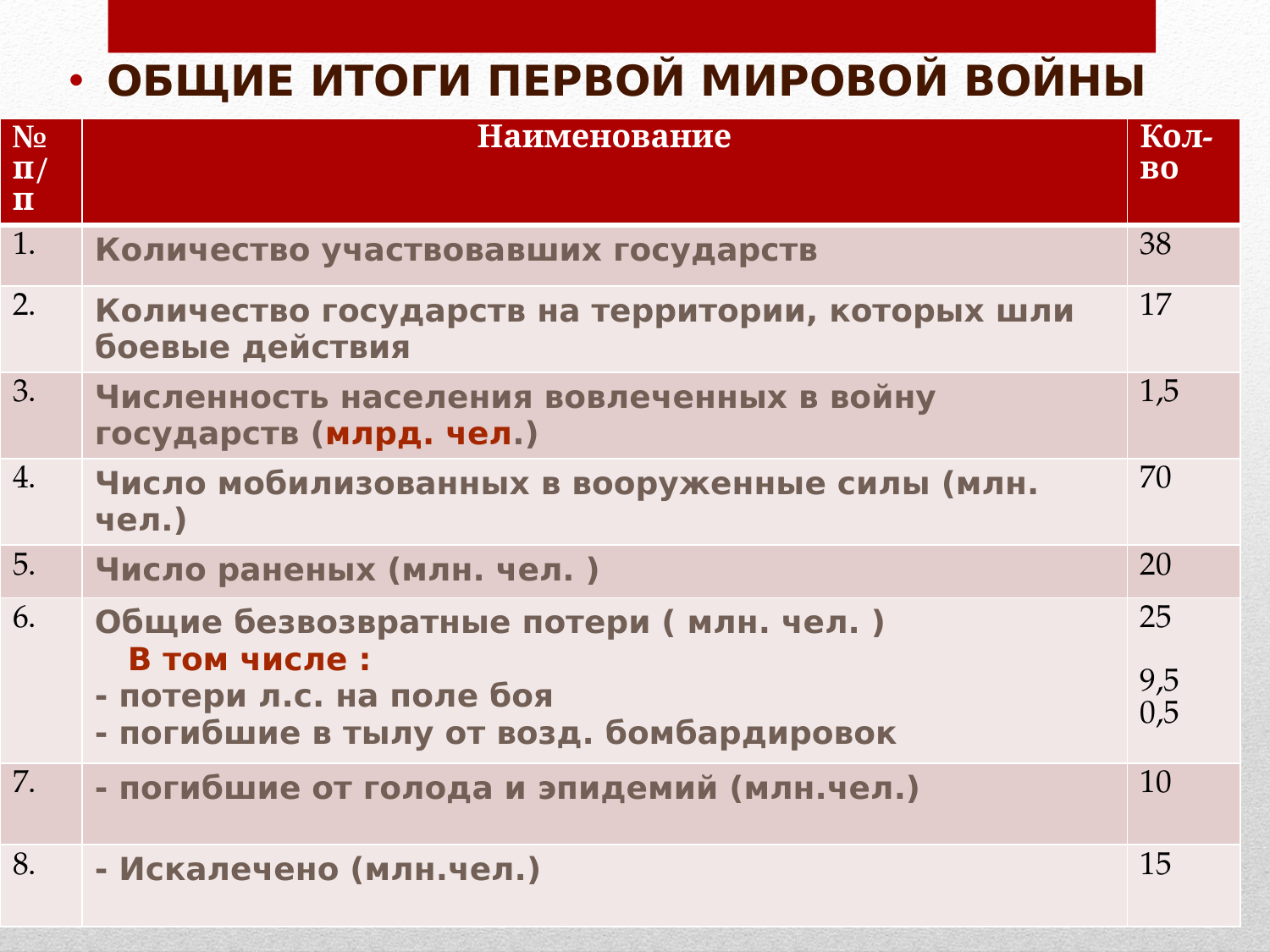

ОБЩИЕ ИТОГИ ПЕРВОЙ МИРОВОЙ ВОЙНЫ

| № п/п | Наименование | Кол-во |
| --- | --- | --- |
| 1. | Количество участвовавших государств | 38 |
| 2. | Количество государств на территории, которых шли боевые действия | 17 |
| 3. | Численность населения вовлеченных в войну государств (млрд. чел.) | 1,5 |
| 4. | Число мобилизованных в вооруженные силы (млн. чел.) | 70 |
| 5. | Число раненых (млн. чел. ) | 20 |
| 6. | Общие безвозвратные потери ( млн. чел. ) В том числе : - потери л.с. на поле боя - погибшие в тылу от возд. бомбардировок | 25 9,5 0,5 |
| 7. | - погибшие от голода и эпидемий (млн.чел.) | 10 |
| 8. | - Искалечено (млн.чел.) | 15 |
#